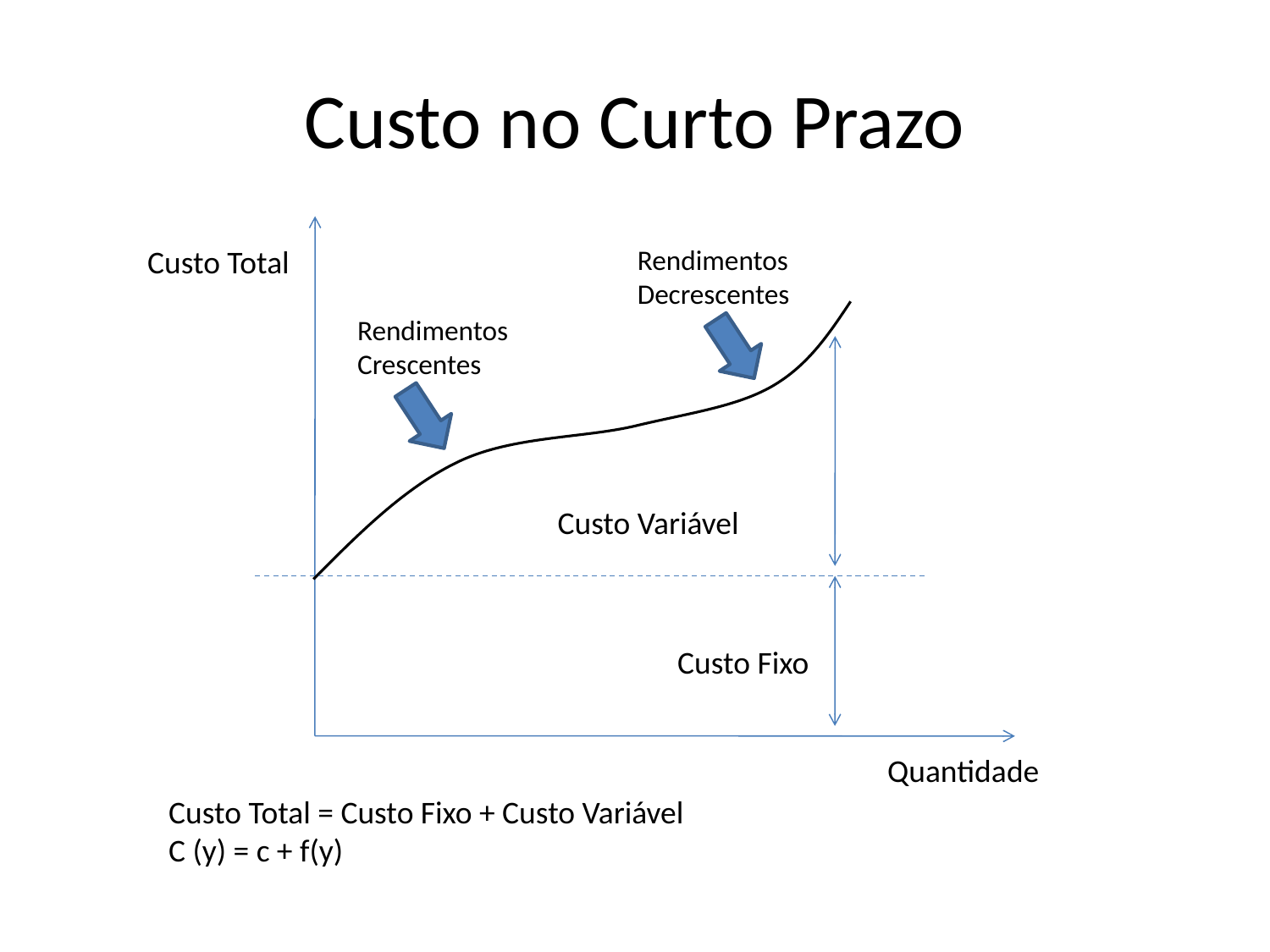

# Custo no Curto Prazo
Custo Total
Rendimentos Decrescentes

Rendimentos Crescentes

Custo Variável
Custo Fixo
Quantidade
Custo Total = Custo Fixo + Custo Variável
C (y) = c + f(y)